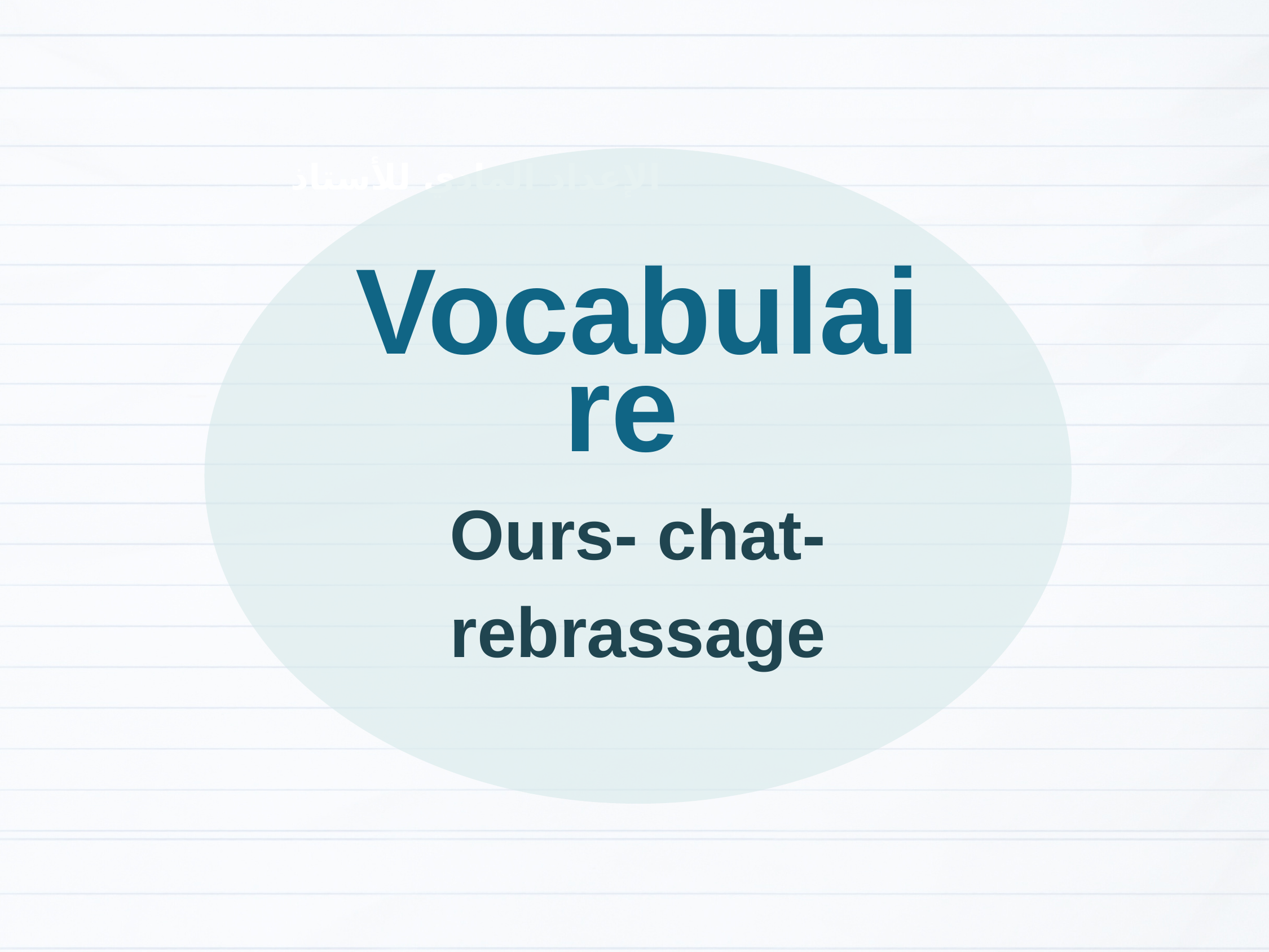

Vocabulaire
Ours- chat- rebrassage
الإعداد المادي للأستاذ